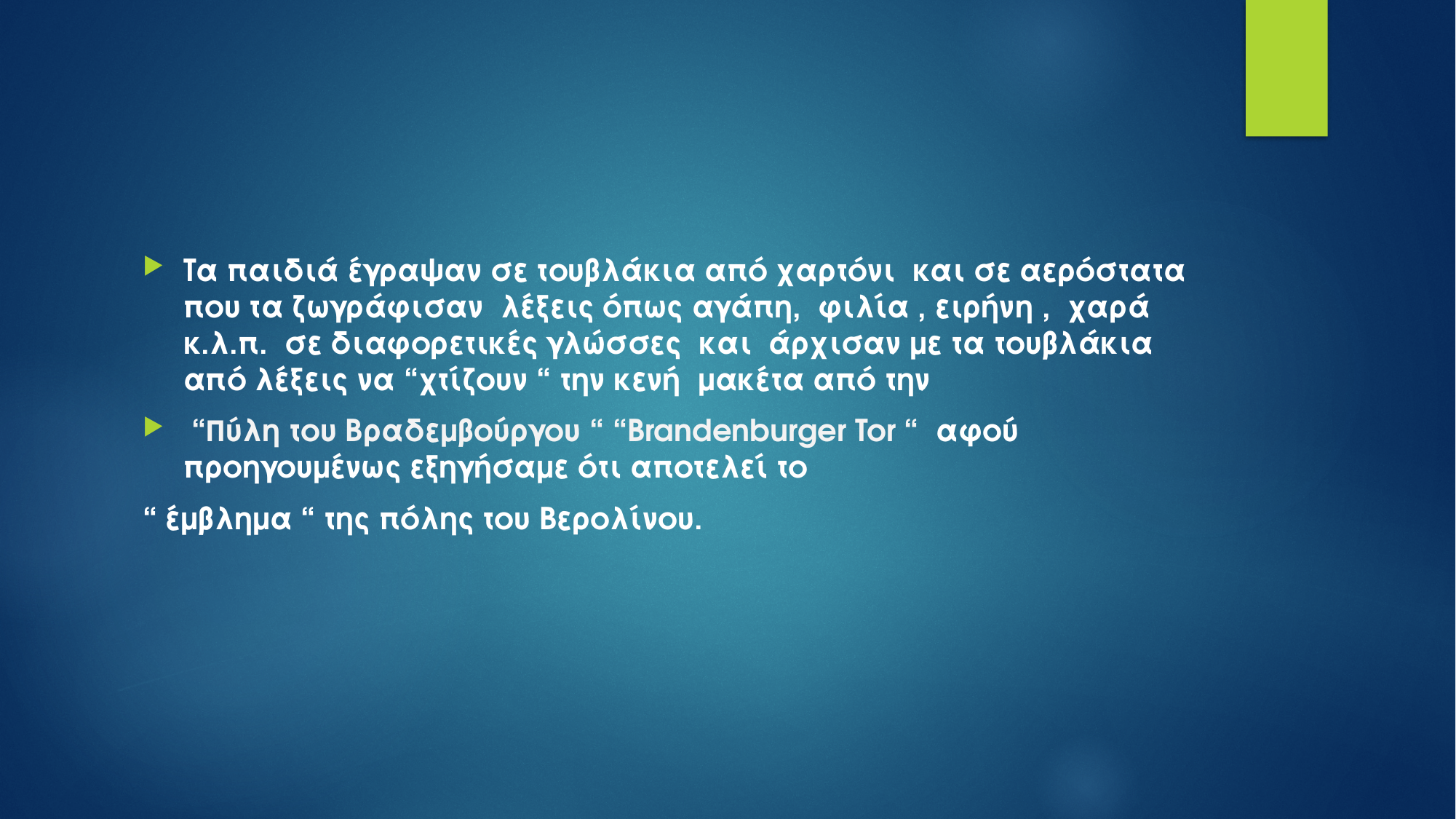

#
Τα παιδιά έγραψαν σε τουβλάκια από χαρτόνι  και σε αερόστατα που τα ζωγράφισαν  λέξεις όπως αγάπη,  φιλία , ειρήνη ,  χαρά  κ.λ.π.  σε διαφορετικές γλώσσες  και  άρχισαν με τα τουβλάκια από λέξεις να “χτίζουν “ την κενή  μακέτα από την
 “Πύλη του Βραδεμβούργου “ “Brandenburger Tor “  αφού προηγουμένως εξηγήσαμε ότι αποτελεί το
“ έμβλημα “ της πόλης του Βερολίνου.